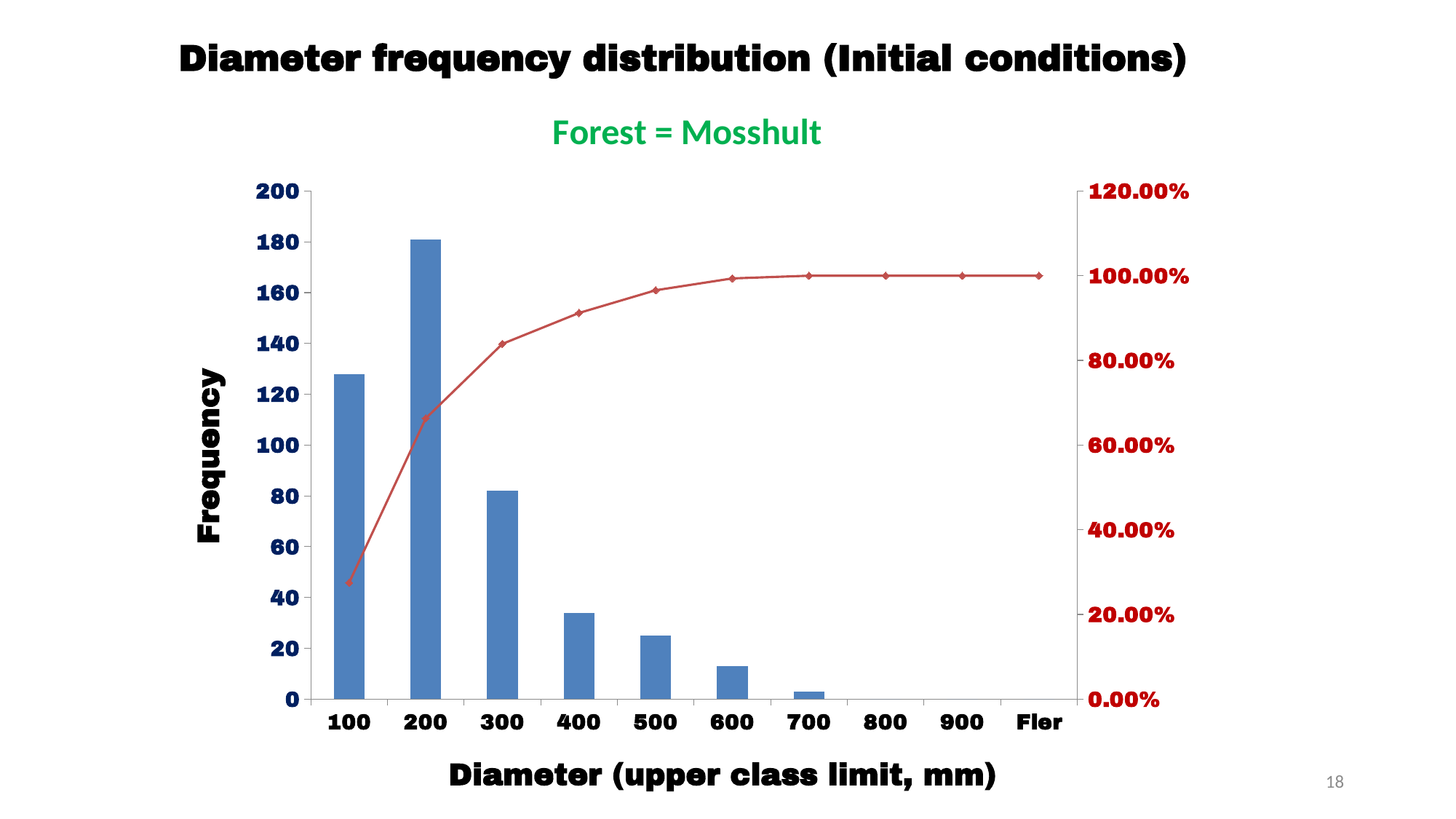

Diameter frequency distribution (Initial conditions)

### Chart: Forest = Mosshult

| Category |  |  |
|---|---|---|
| 100 | 128.0 | 0.27467811158798283 |
| 200 | 181.0 | 0.6630901287553648 |
| 300 | 82.0 | 0.8390557939914163 |
| 400 | 34.0 | 0.9120171673819742 |
| 500 | 25.0 | 0.9656652360515021 |
| 600 | 13.0 | 0.9935622317596566 |
| 700 | 3.0 | 1.0 |
| 800 | 0.0 | 1.0 |
| 900 | 0.0 | 1.0 |
| Fler | 0.0 | 1.0 |
18